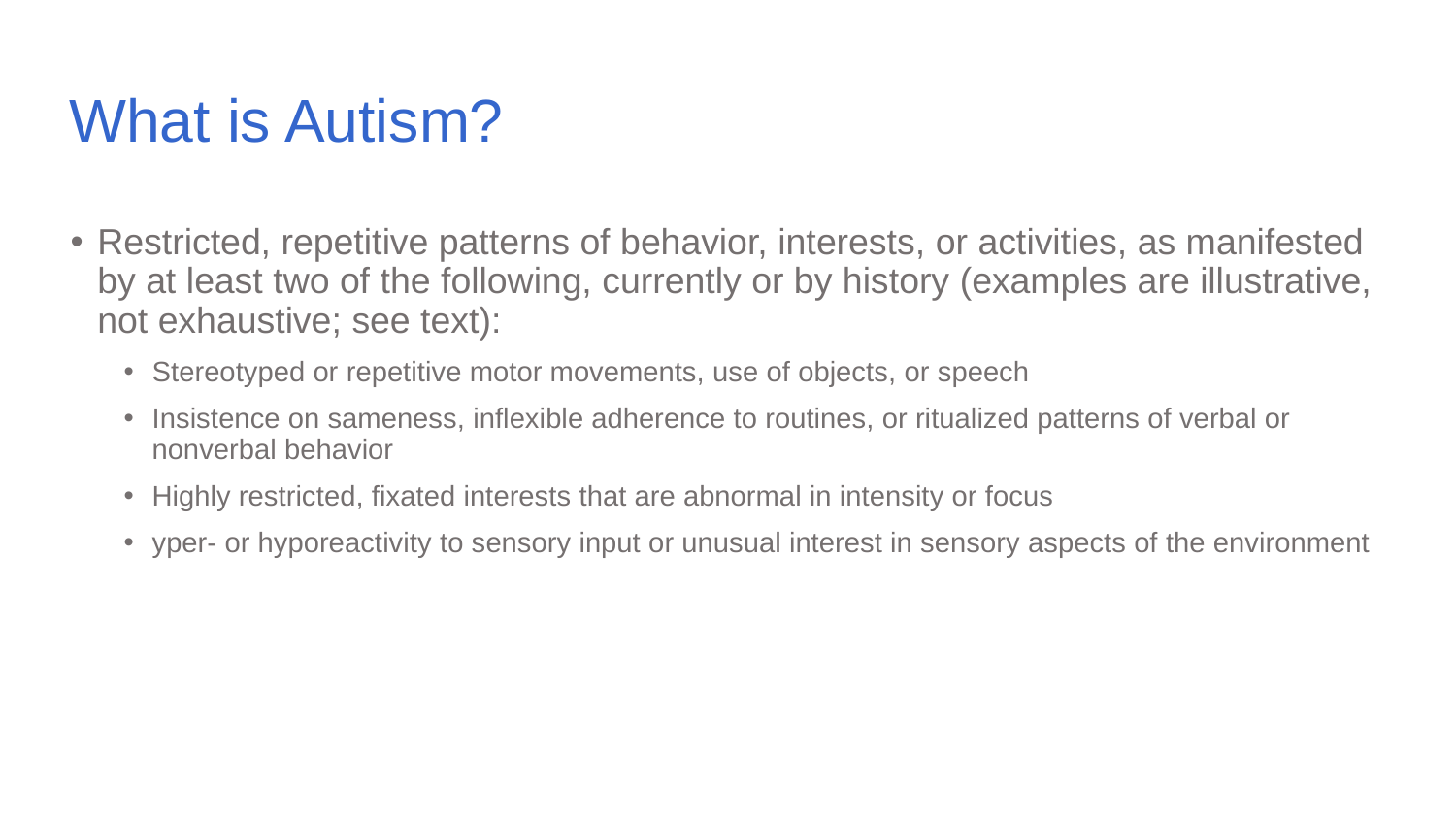

# What is Autism?
Restricted, repetitive patterns of behavior, interests, or activities, as manifested by at least two of the following, currently or by history (examples are illustrative, not exhaustive; see text):
Stereotyped or repetitive motor movements, use of objects, or speech
Insistence on sameness, inflexible adherence to routines, or ritualized patterns of verbal or nonverbal behavior
Highly restricted, fixated interests that are abnormal in intensity or focus
yper- or hyporeactivity to sensory input or unusual interest in sensory aspects of the environment